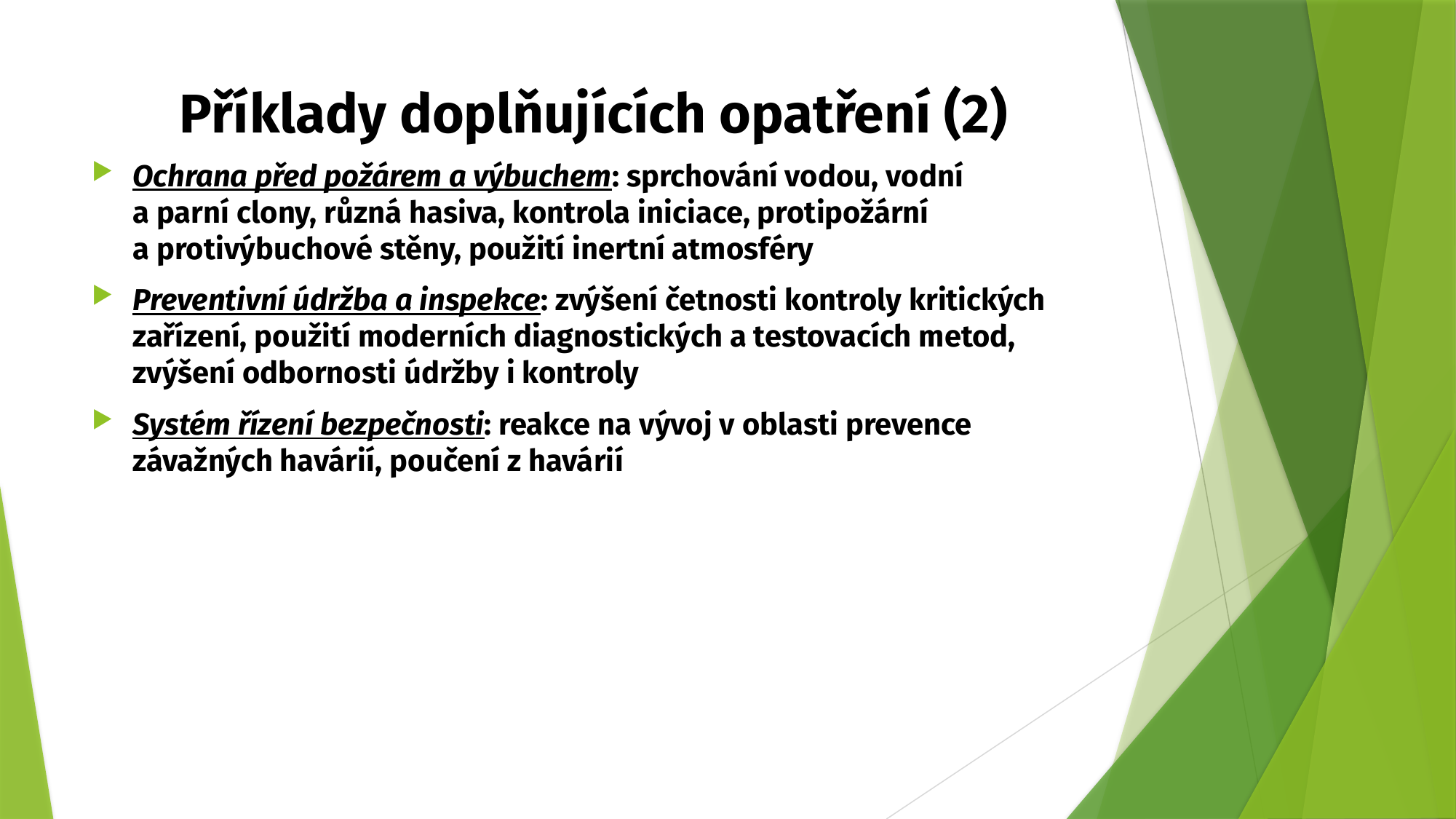

# Příklady doplňujících opatření (2)
Ochrana před požárem a výbuchem: sprchování vodou, vodní
a parní clony, různá hasiva, kontrola iniciace, protipožární
a protivýbuchové stěny, použití inertní atmosféry
Preventivní údržba a inspekce: zvýšení četnosti kontroly kritických zařízení, použití moderních diagnostických a testovacích metod, zvýšení odbornosti údržby i kontroly
Systém řízení bezpečnosti: reakce na vývoj v oblasti prevence závažných havárií, poučení z havárií